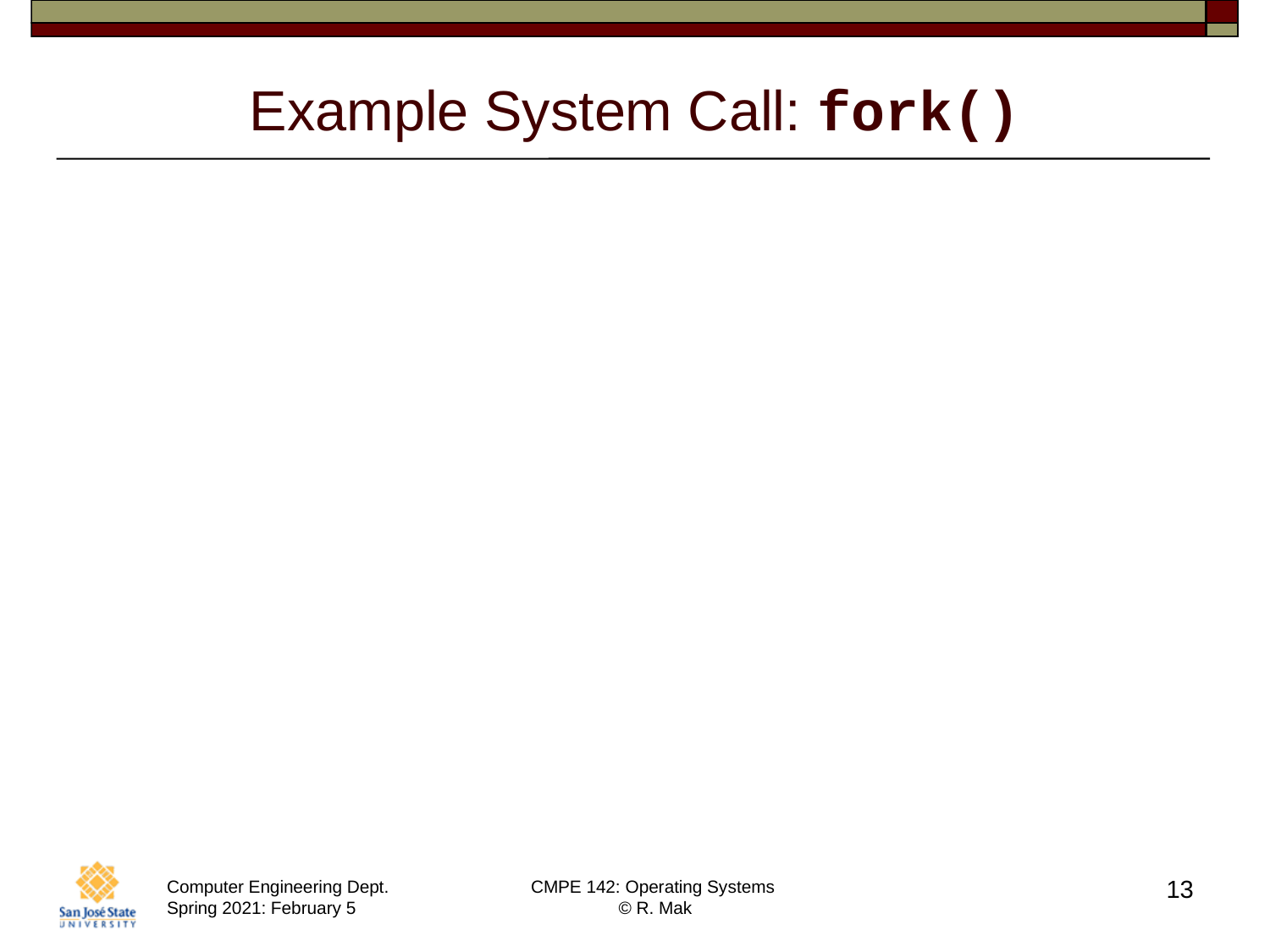

# Example System Call: fork()
After a fork operation, how does a process determine whether it’s the original (parent) process or the child process?

Parent: The fork() call returns the process id (pid)
of the child process that was just created.

Child: The fork() call returns 0.
13